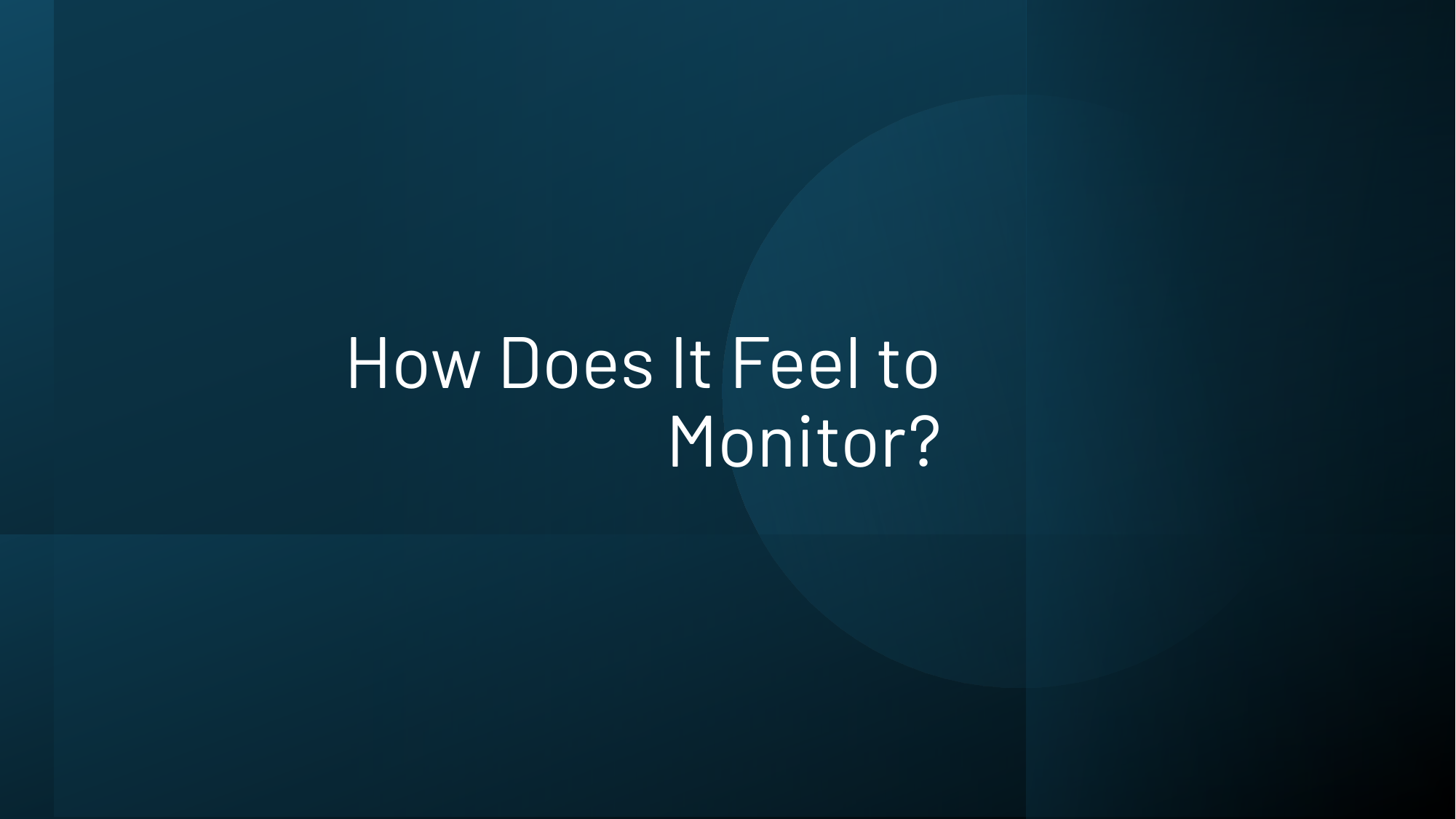

# How Does It Feel to Monitor?